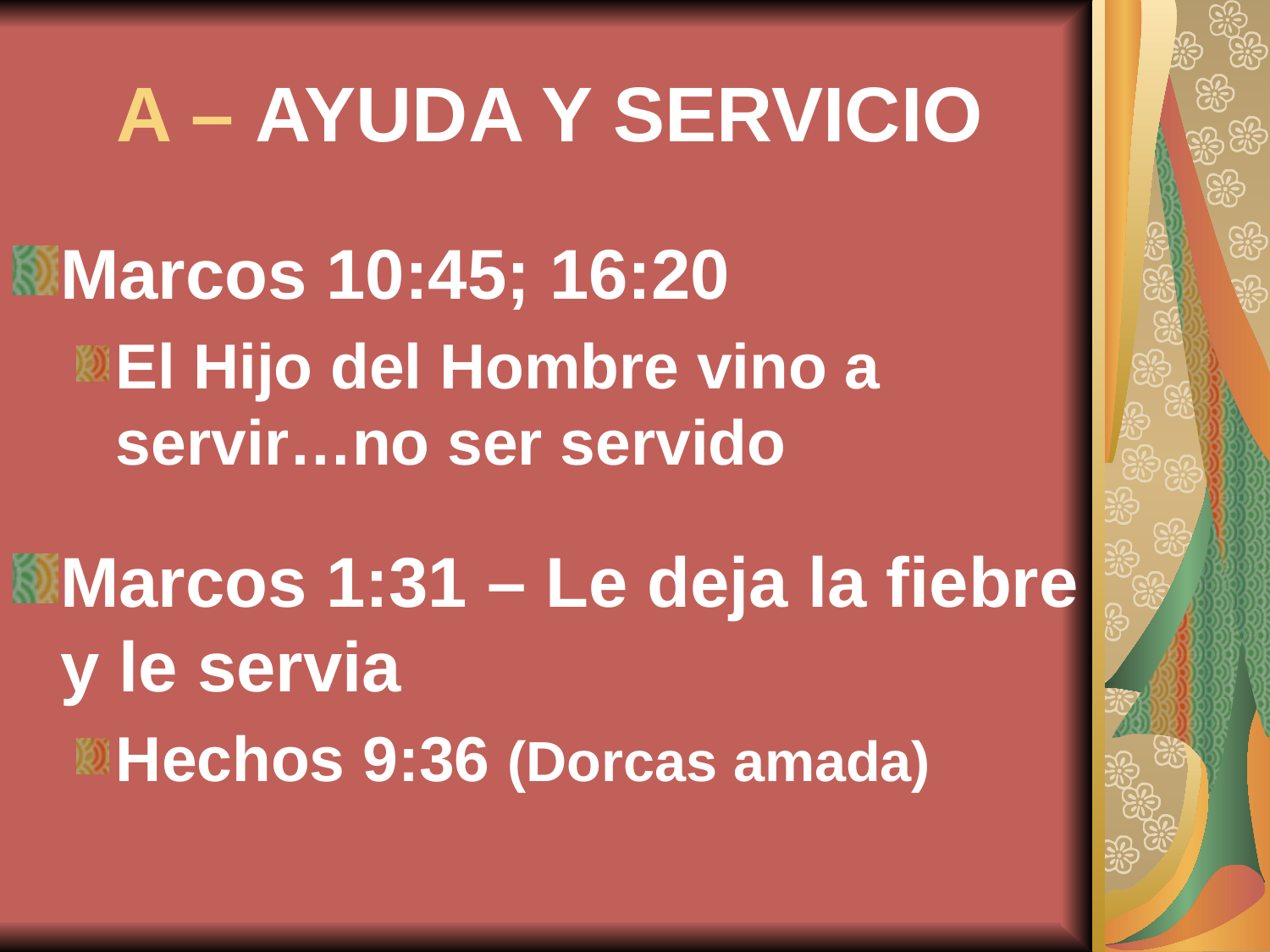

# A – AYUDA Y SERVICIO
Marcos 10:45; 16:20
El Hijo del Hombre vino a servir…no ser servido

Marcos 1:31 – Le deja la fiebre y le servia
Hechos 9:36 (Dorcas amada)